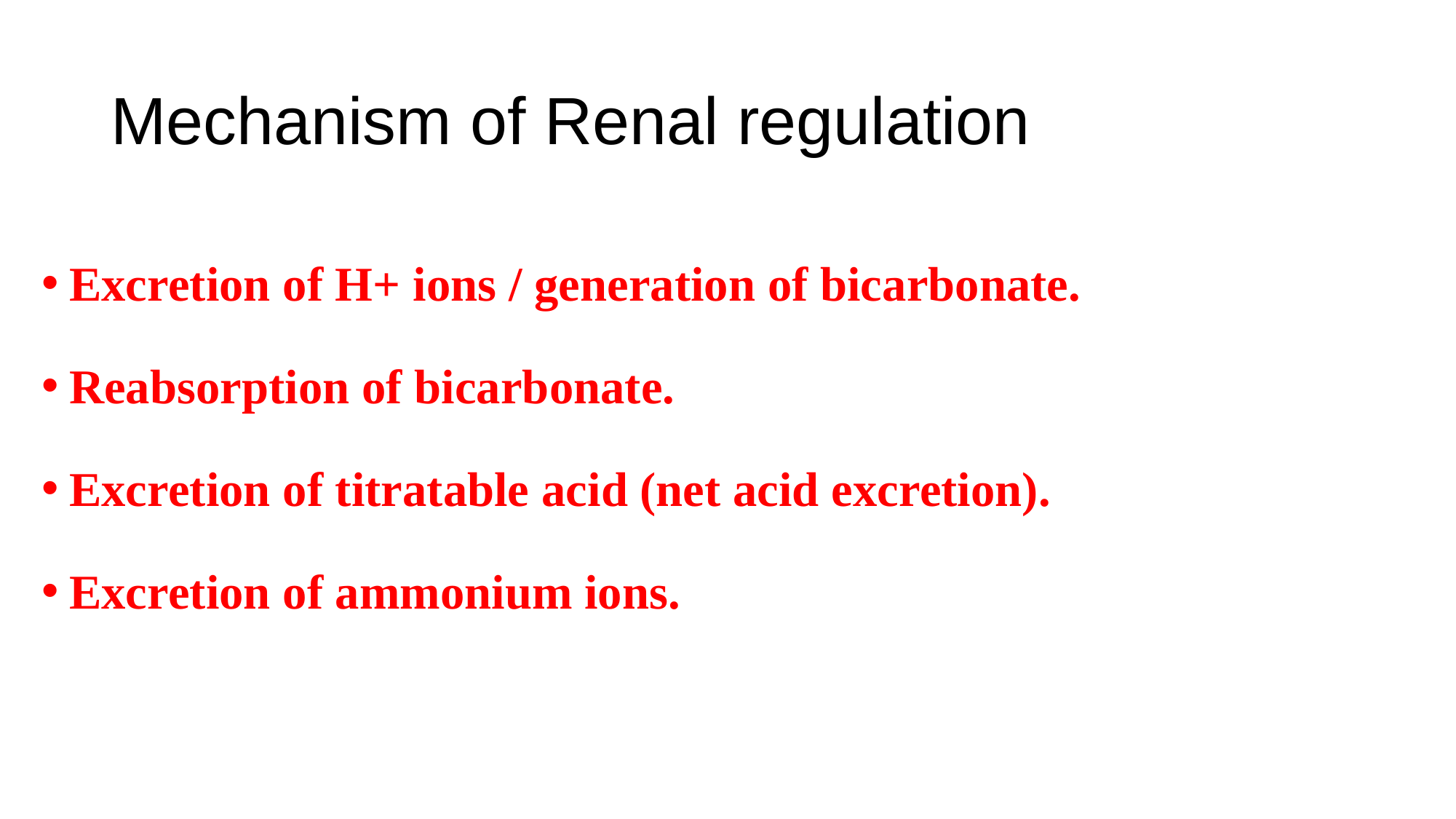

# Mechanism of Renal regulation
Excretion of H+ ions / generation of bicarbonate.
Reabsorption of bicarbonate.
Excretion of titratable acid (net acid excretion).
Excretion of ammonium ions.